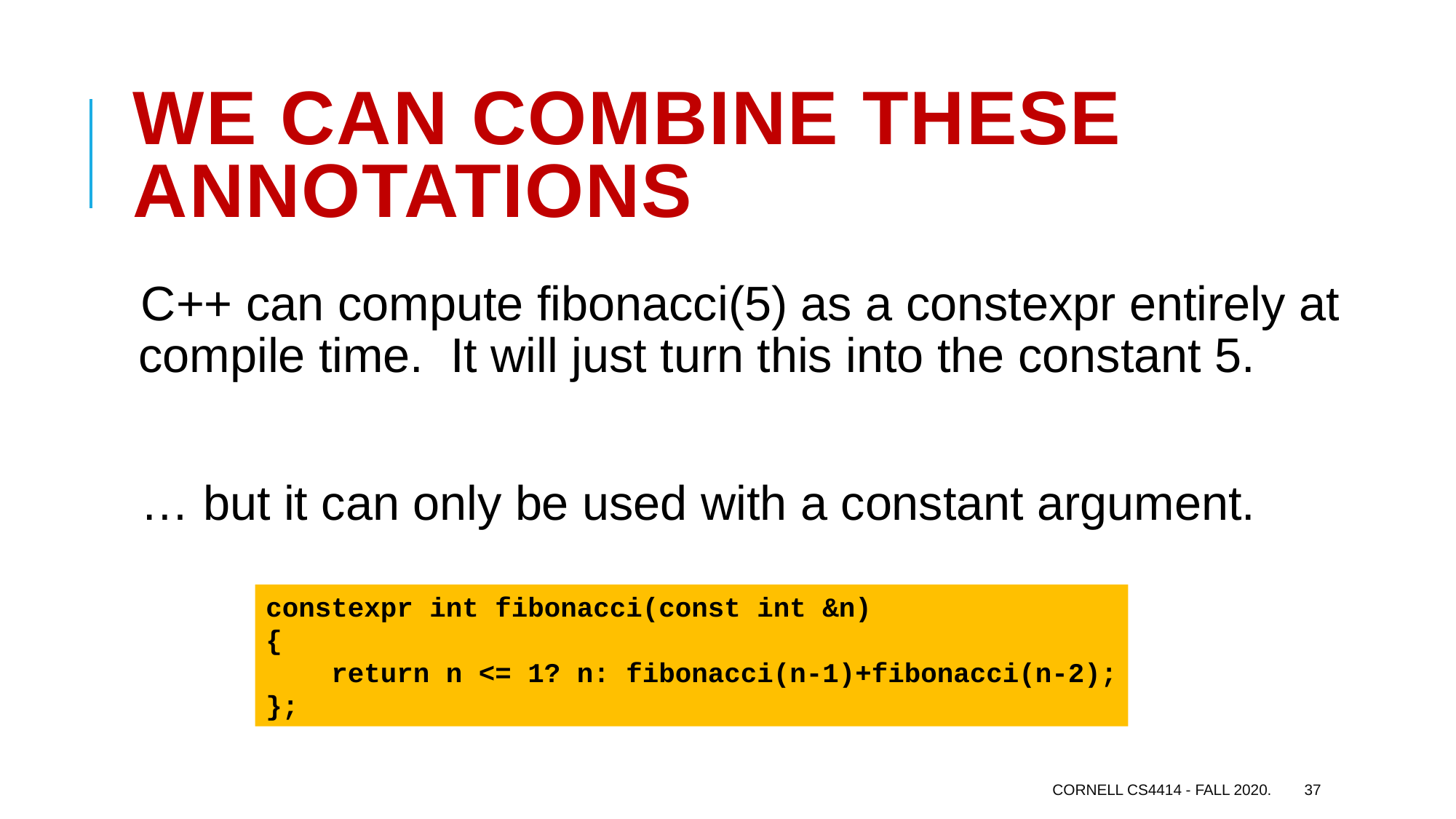

# We can combine these annotations
C++ can compute fibonacci(5) as a constexpr entirely at compile time.  It will just turn this into the constant 5.

… but it can only be used with a constant argument.

constexpr int fibonacci(const int &n)
{
    return n <= 1? n: fibonacci(n-1)+fibonacci(n-2);
};
Cornell CS4414 - Fall 2020.
37